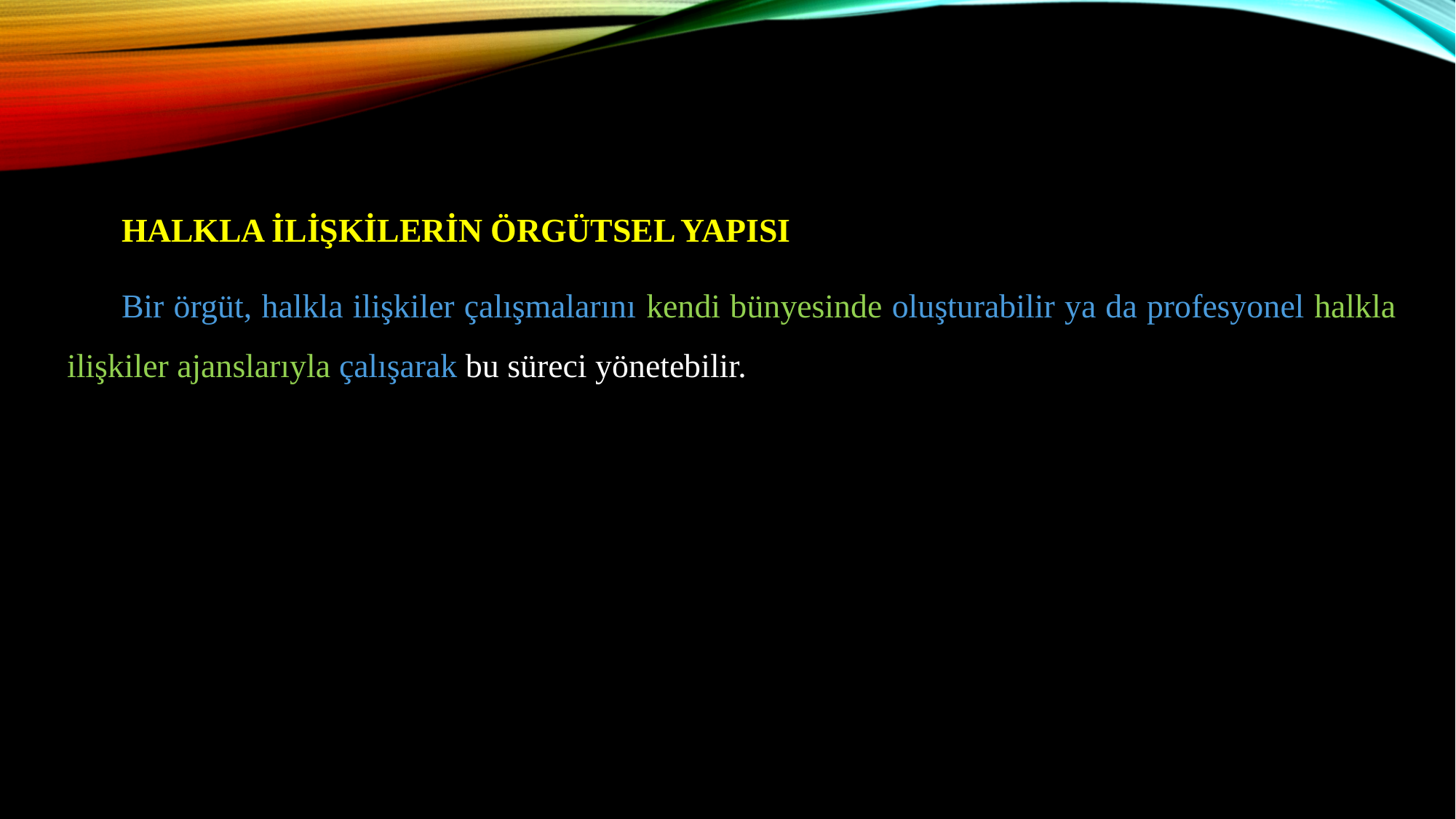

HALKLA İLİŞKİLERİN ÖRGÜTSEL YAPISI
Bir örgüt, halkla ilişkiler çalışmalarını kendi bünyesinde oluşturabilir ya da profesyonel halkla ilişkiler ajanslarıyla çalışarak bu süreci yönetebilir.